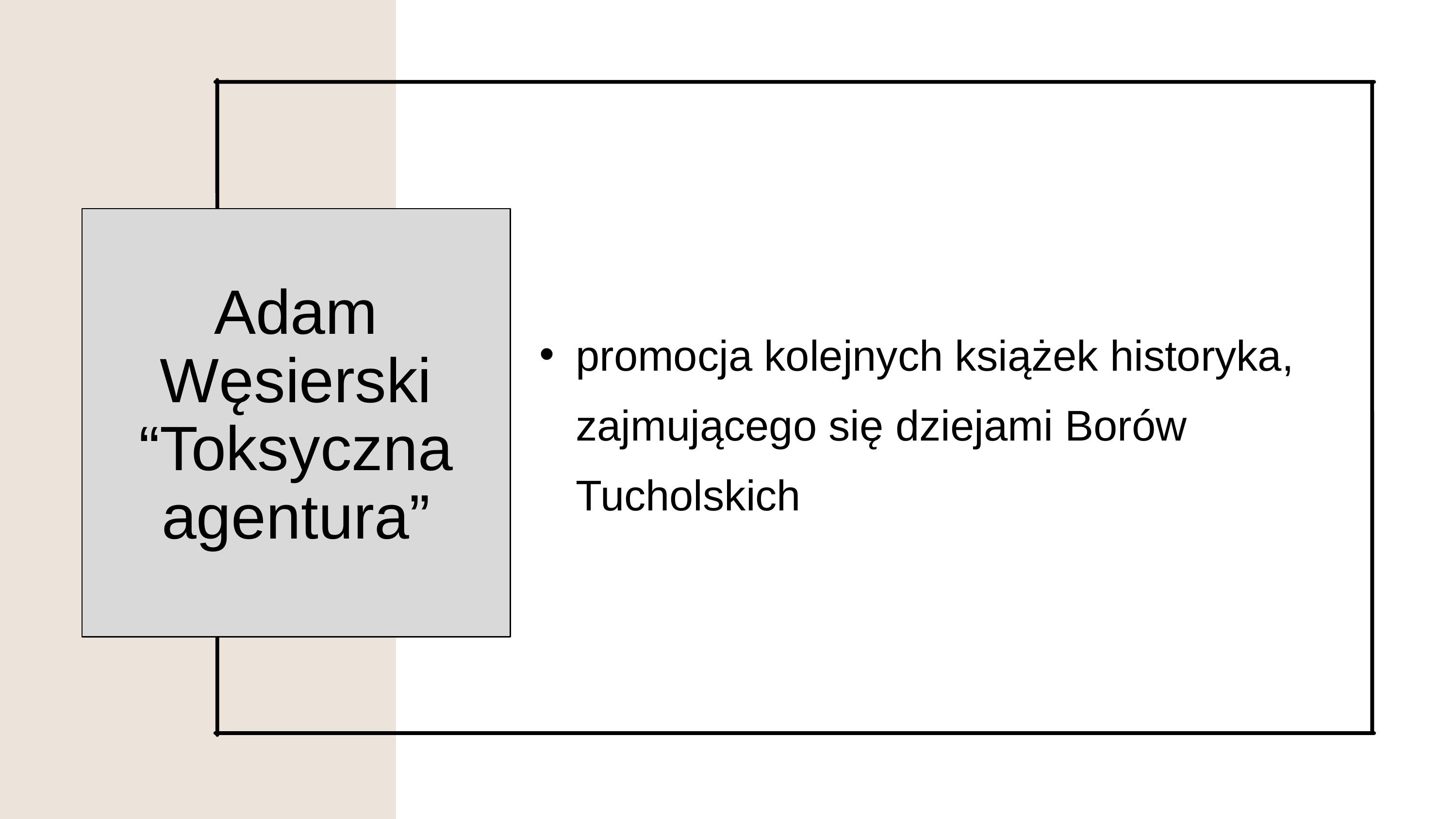

Adam Węsierski
“Toksyczna agentura”
promocja kolejnych książek historyka, zajmującego się dziejami Borów Tucholskich